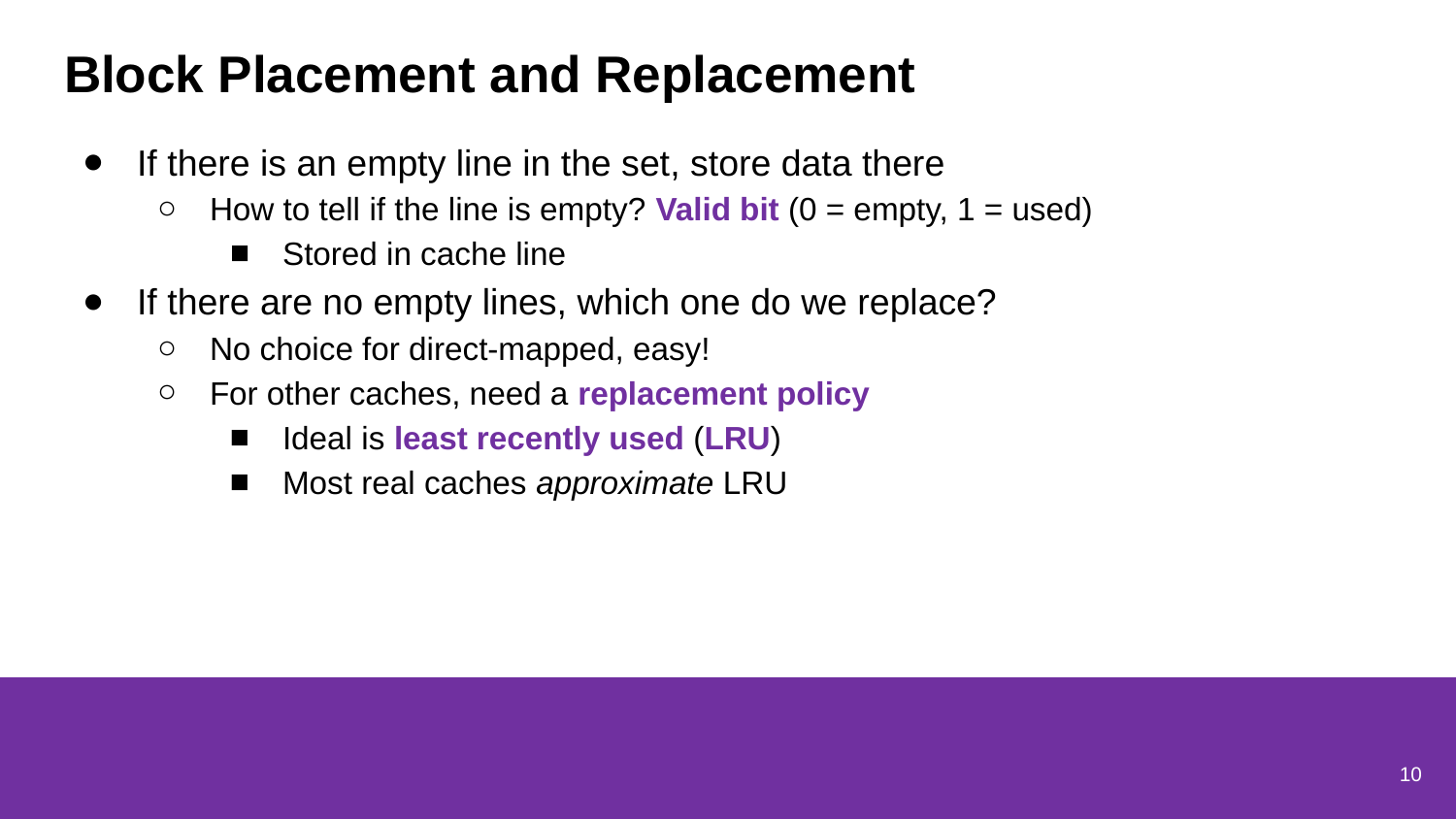

# Block Placement and Replacement
If there is an empty line in the set, store data there
How to tell if the line is empty? Valid bit (0 = empty, 1 = used)
Stored in cache line
If there are no empty lines, which one do we replace?
No choice for direct-mapped, easy!
For other caches, need a replacement policy
Ideal is least recently used (LRU)
Most real caches approximate LRU
10